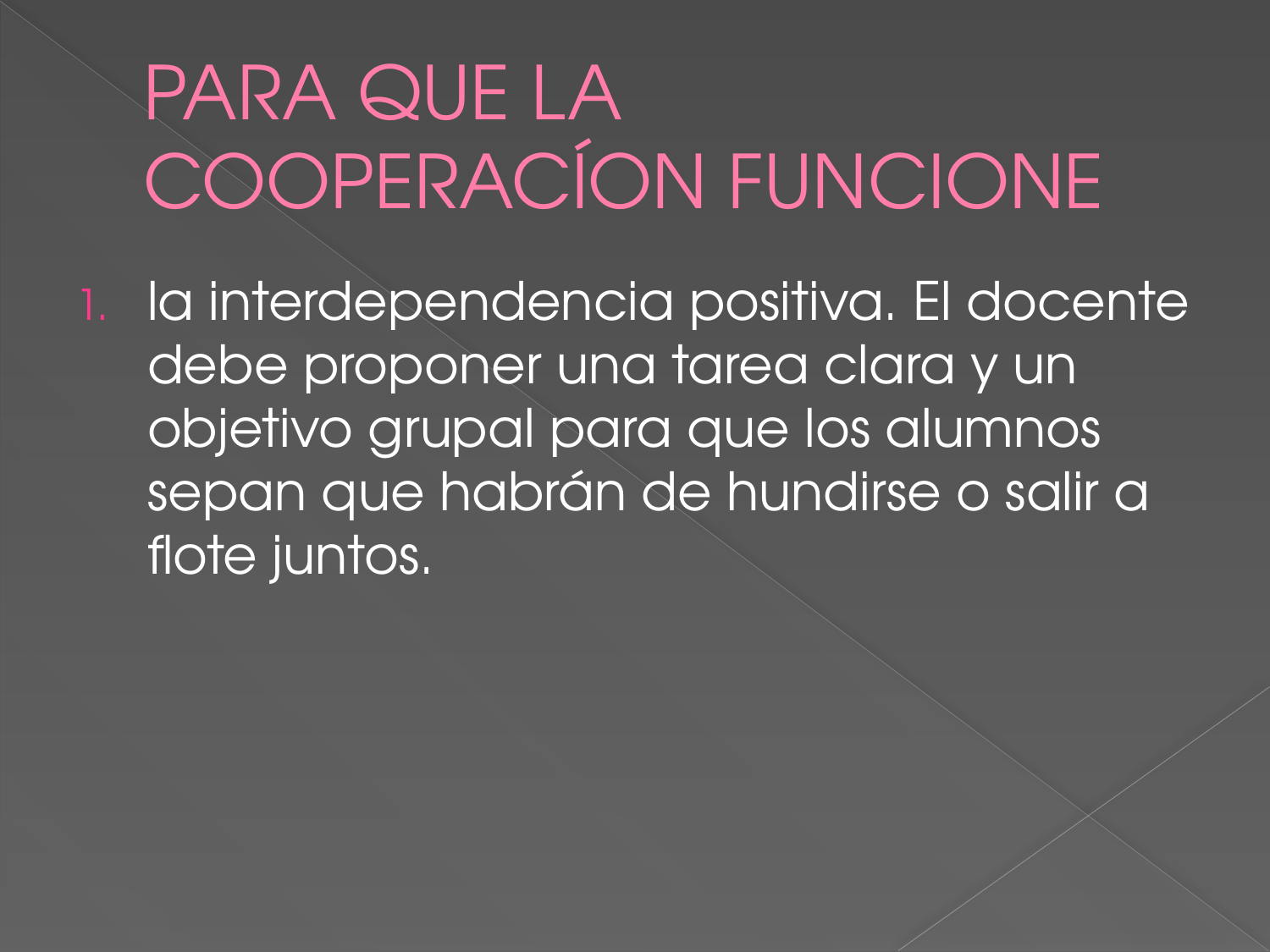

# PARA QUE LA COOPERACÍON FUNCIONE
la interdependencia positiva. El docente debe proponer una tarea clara y un objetivo grupal para que los alumnos sepan que habrán de hundirse o salir a flote juntos.